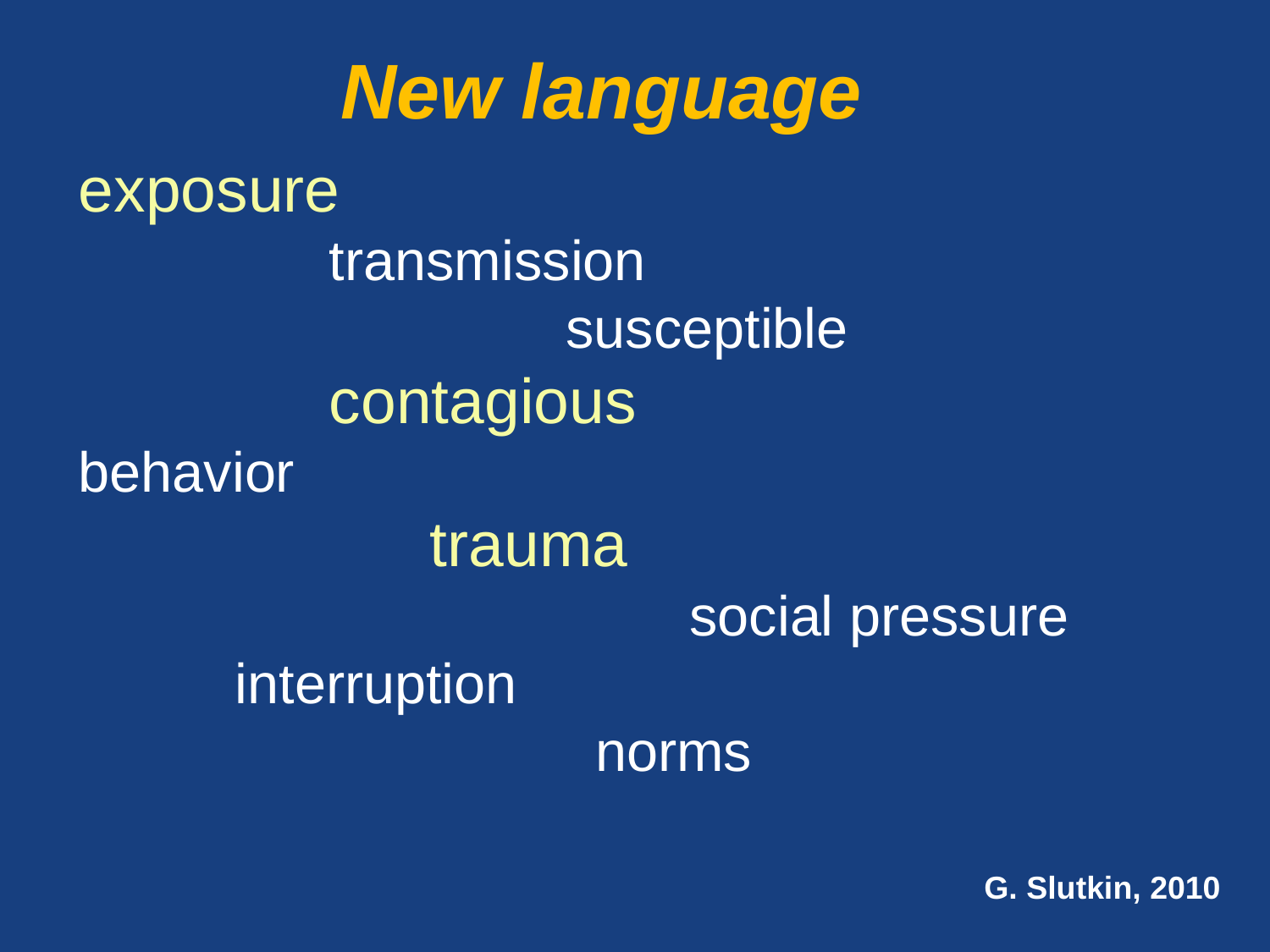

# New language
exposure
                transmission
	                       susceptible 		                        contagious                                  behavior
                    trauma
                                       social pressure
          interruption
                                 norms
G. Slutkin, 2010